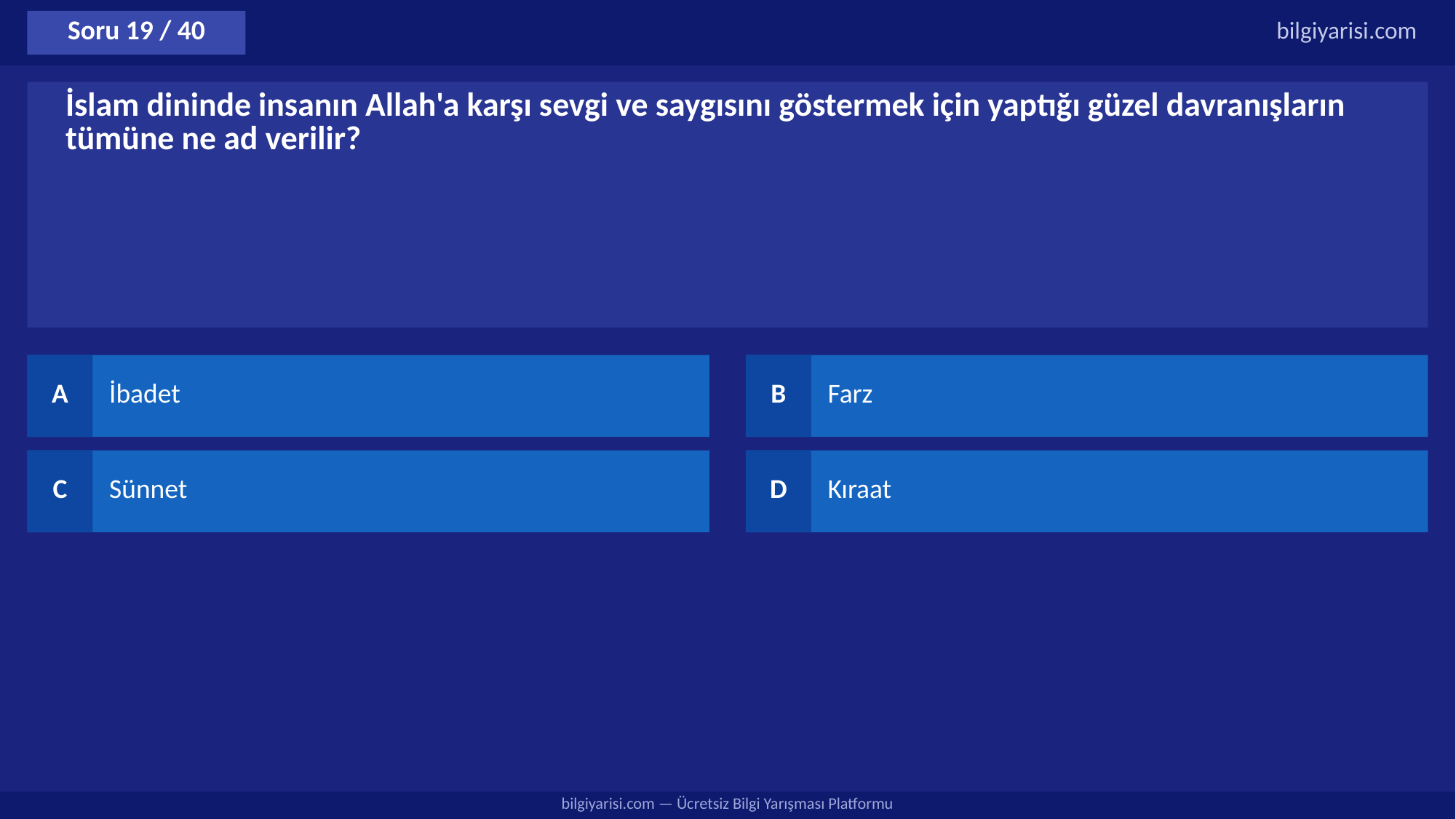

Soru 19 / 40
bilgiyarisi.com

İslam dininde insanın Allah'a karşı sevgi ve saygısını göstermek için yaptığı güzel davranışların tümüne ne ad verilir?

A
İbadet

B
Farz

C
Sünnet

D
Kıraat
bilgiyarisi.com — Ücretsiz Bilgi Yarışması Platformu